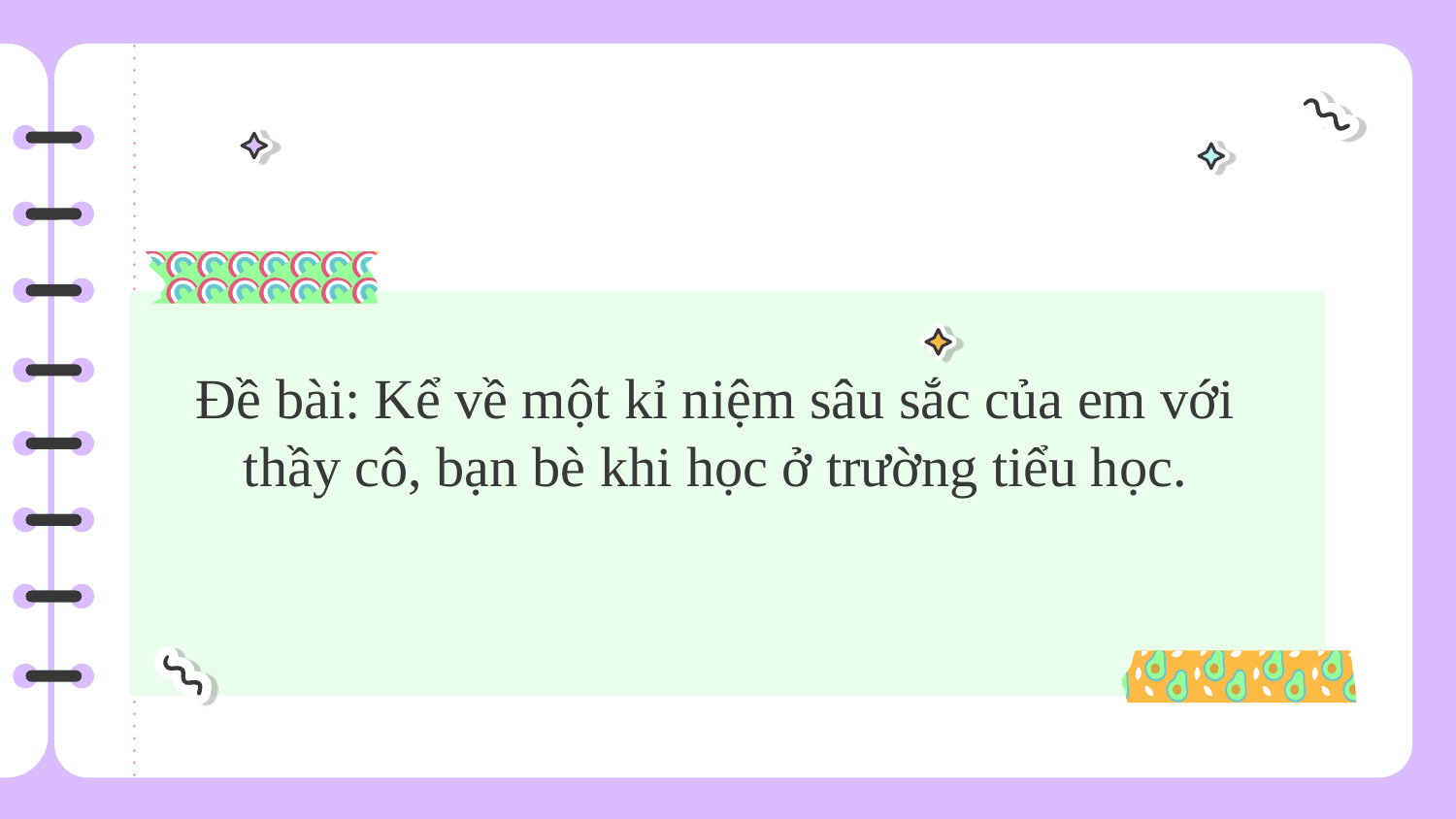

Đề bài: Kể về một kỉ niệm sâu sắc của em với thầy cô, bạn bè khi học ở trường tiểu học.